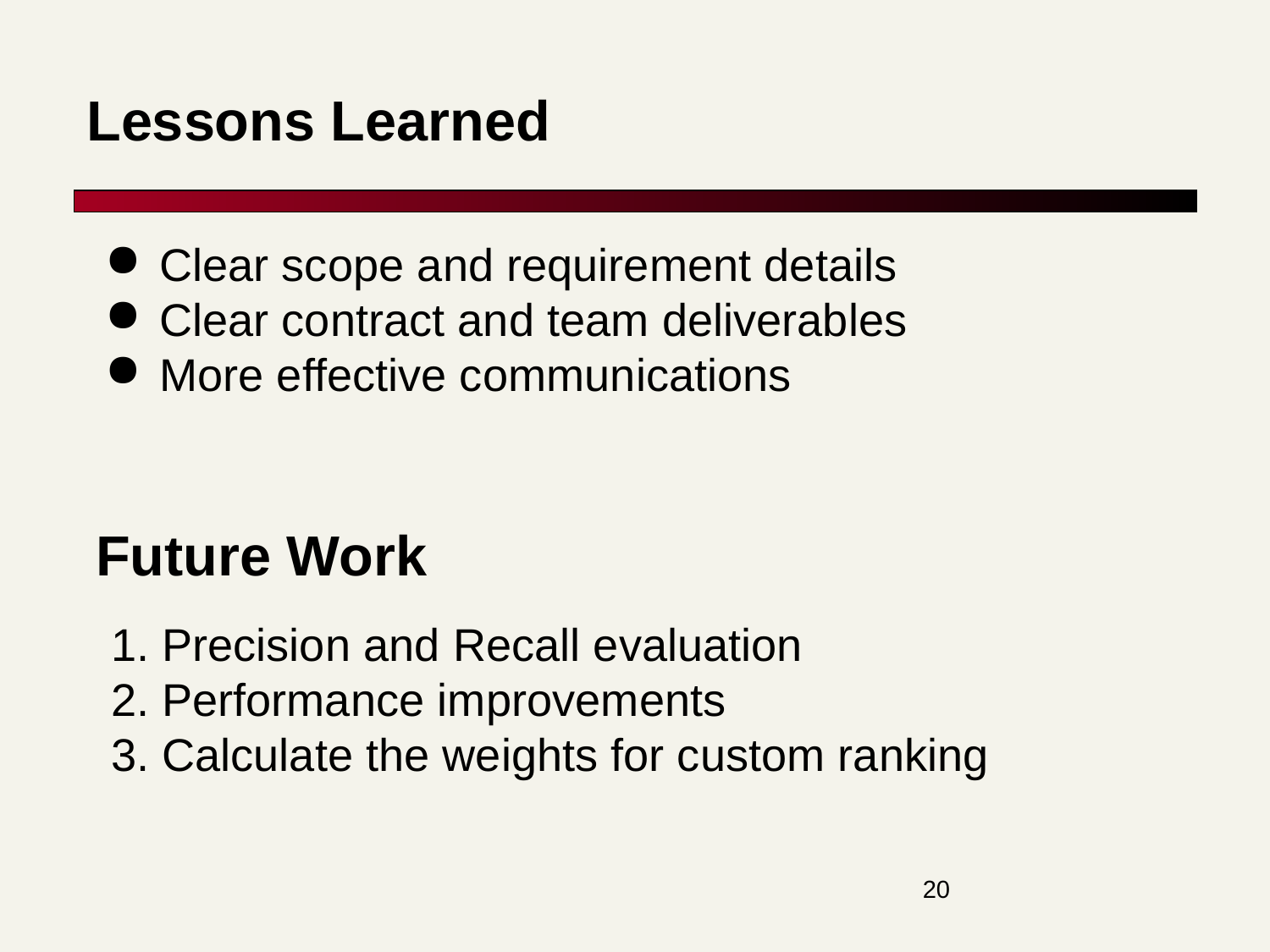

Lessons Learned
Clear scope and requirement details
Clear contract and team deliverables
More effective communications

Future Work
1. Precision and Recall evaluation
2. Performance improvements
3. Calculate the weights for custom ranking
20